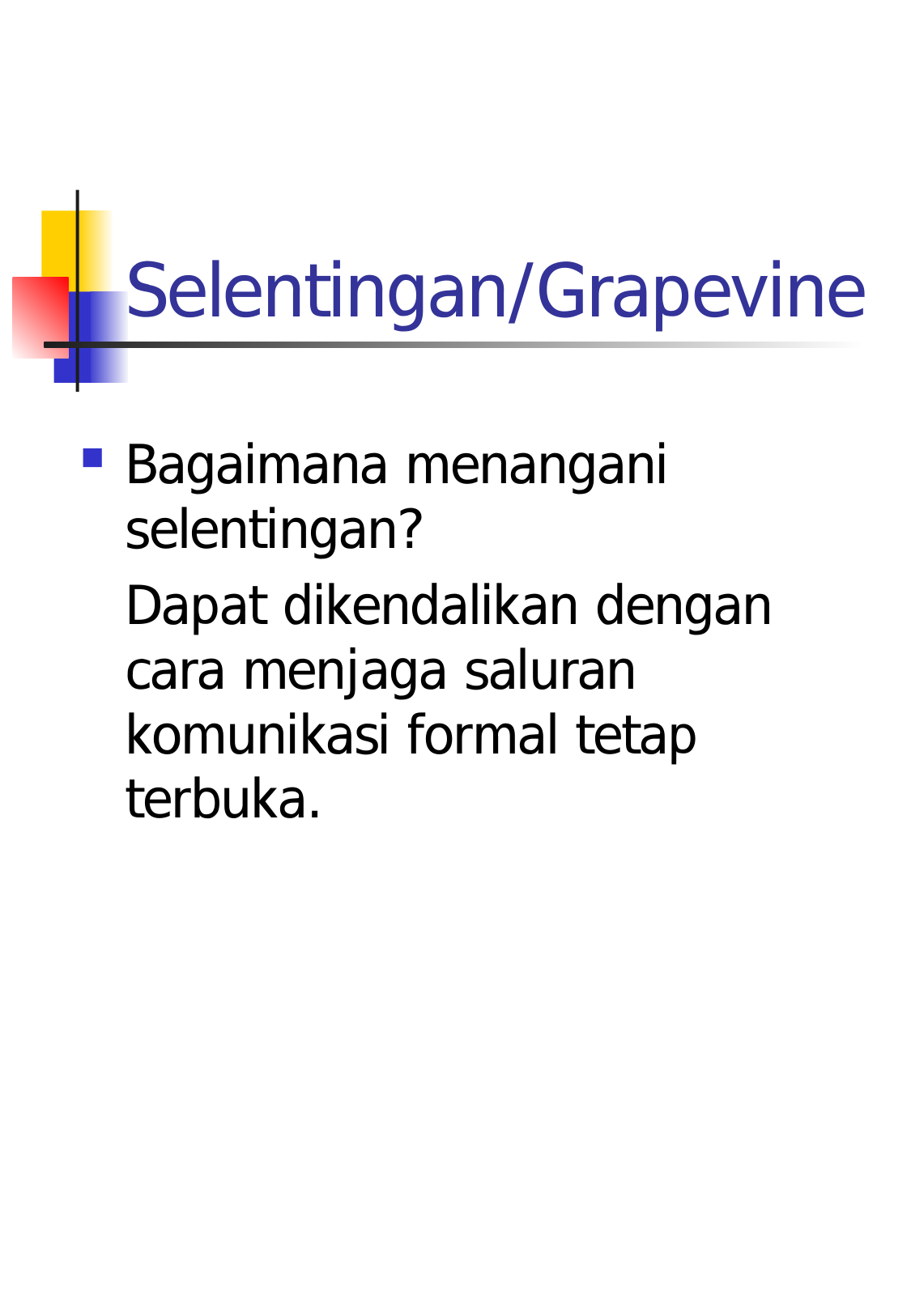

# Selentingan/Grapevine
Bagaimana menangani selentingan?
	Dapat dikendalikan dengan cara menjaga saluran komunikasi formal tetap terbuka.